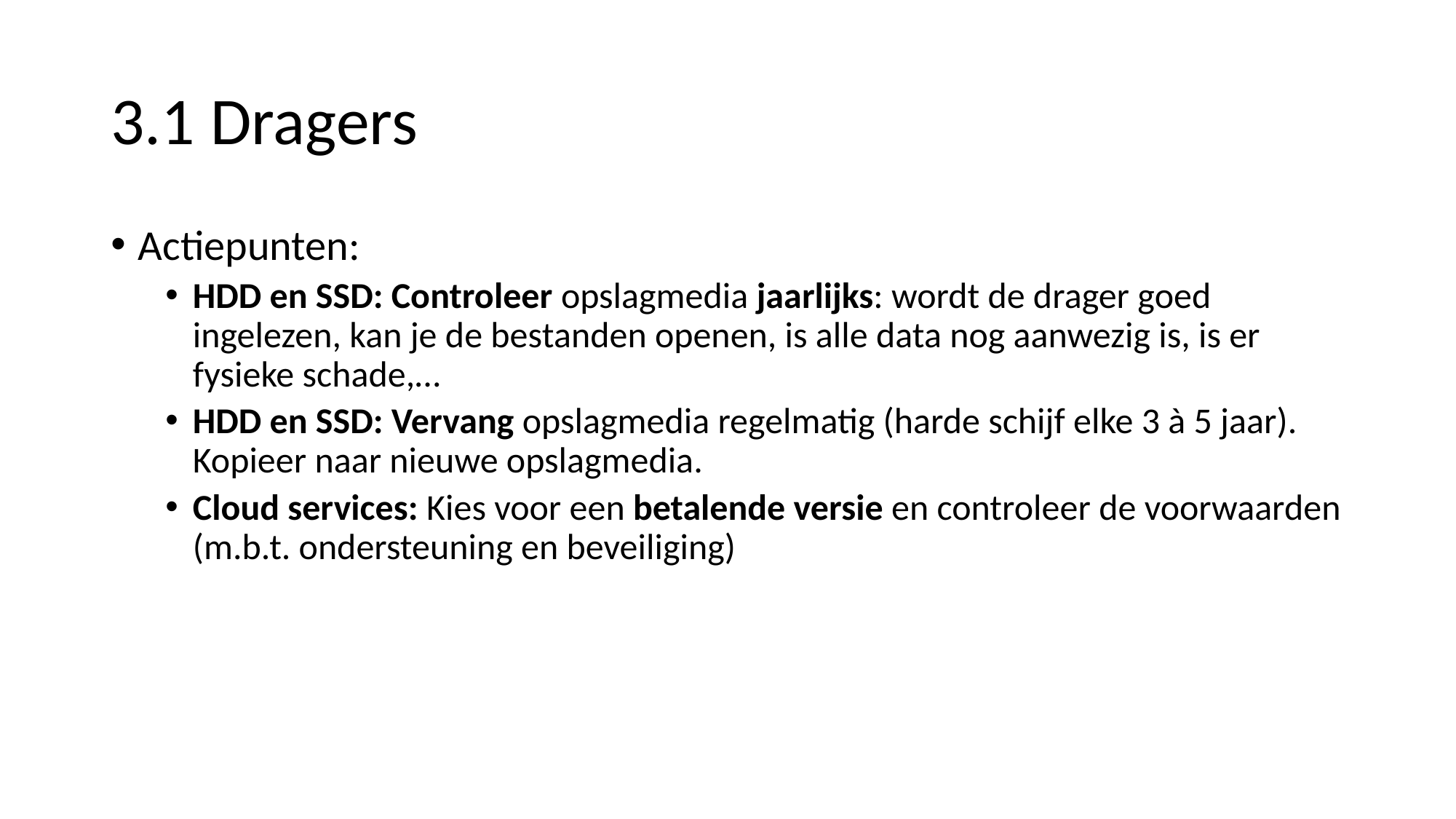

# 3.1 Dragers
Actiepunten:
HDD en SSD: Controleer opslagmedia jaarlijks: wordt de drager goed ingelezen, kan je de bestanden openen, is alle data nog aanwezig is, is er fysieke schade,…
HDD en SSD: Vervang opslagmedia regelmatig (harde schijf elke 3 à 5 jaar). Kopieer naar nieuwe opslagmedia.
Cloud services: Kies voor een betalende versie en controleer de voorwaarden (m.b.t. ondersteuning en beveiliging)